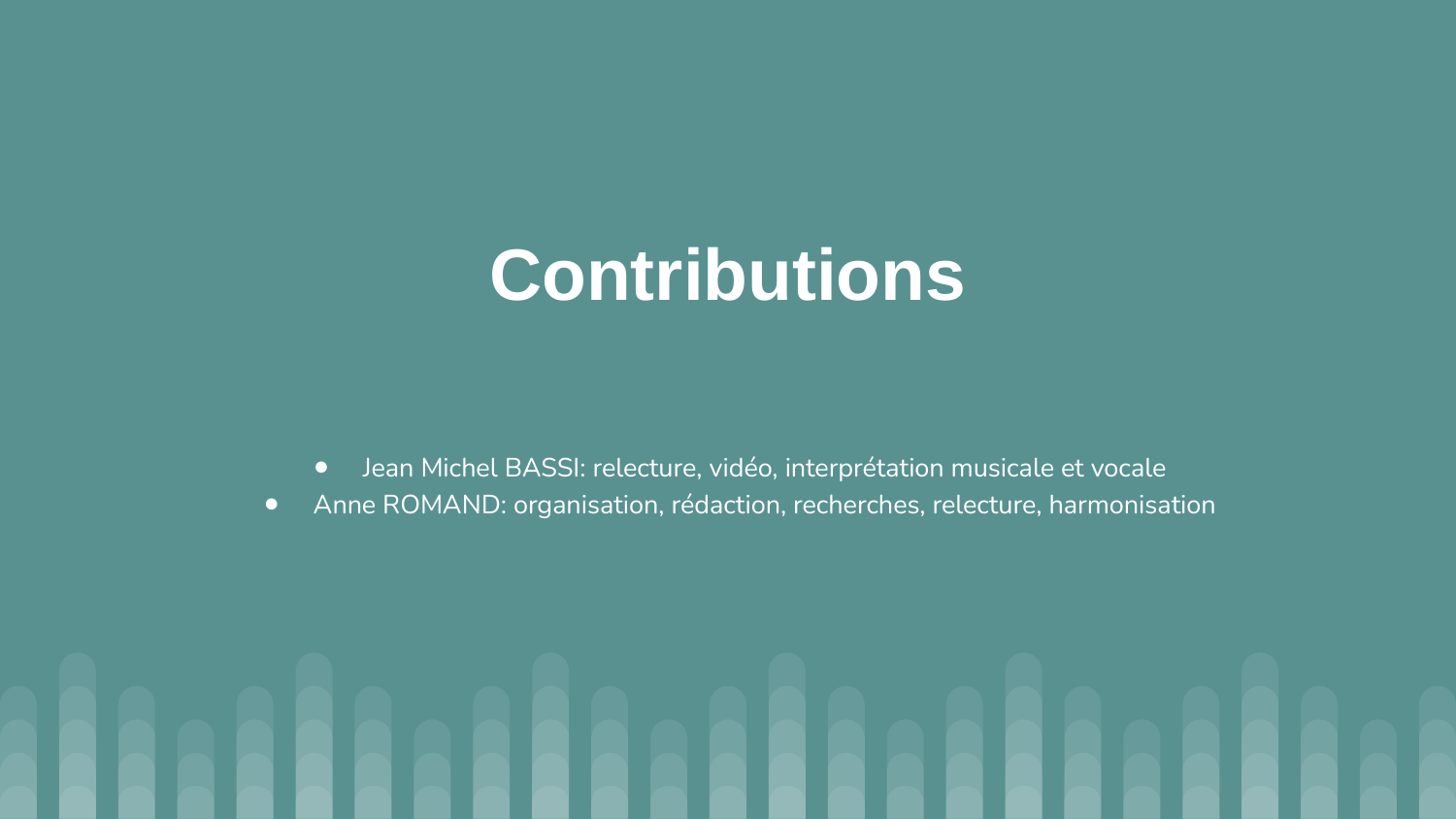

# Contributions
Jean Michel BASSI: relecture, vidéo, interprétation musicale et vocale
Anne ROMAND: organisation, rédaction, recherches, relecture, harmonisation